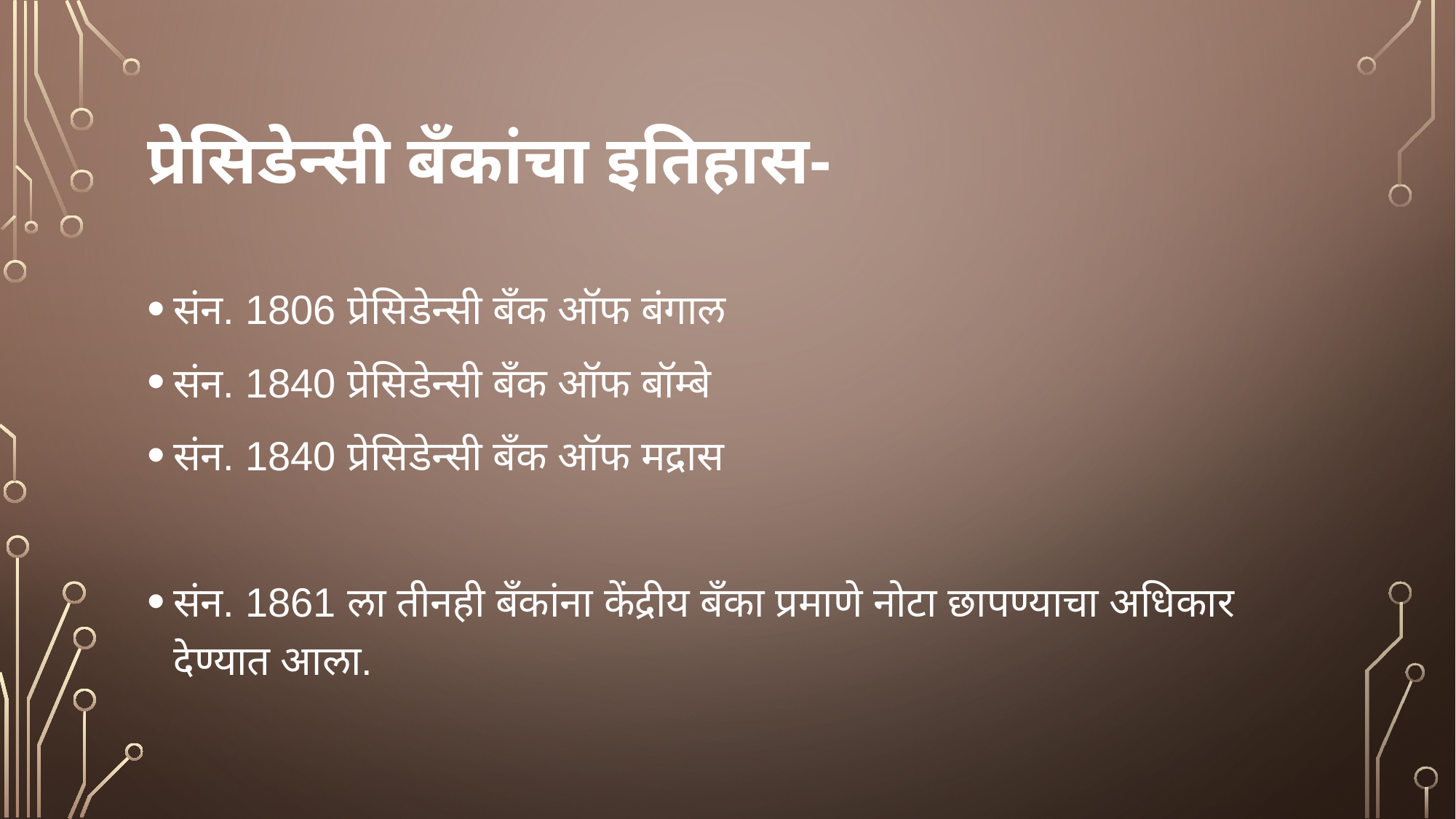

# प्रेसिडेन्सी बँकांचा इतिहास-
संन. 1806 प्रेसिडेन्सी बँक ऑफ बंगाल
संन. 1840 प्रेसिडेन्सी बँक ऑफ बॉम्बे
संन. 1840 प्रेसिडेन्सी बँक ऑफ मद्रास

संन. 1861 ला तीनही बँकांना केंद्रीय बँका प्रमाणे नोटा छापण्याचा अधिकार देण्यात आला.